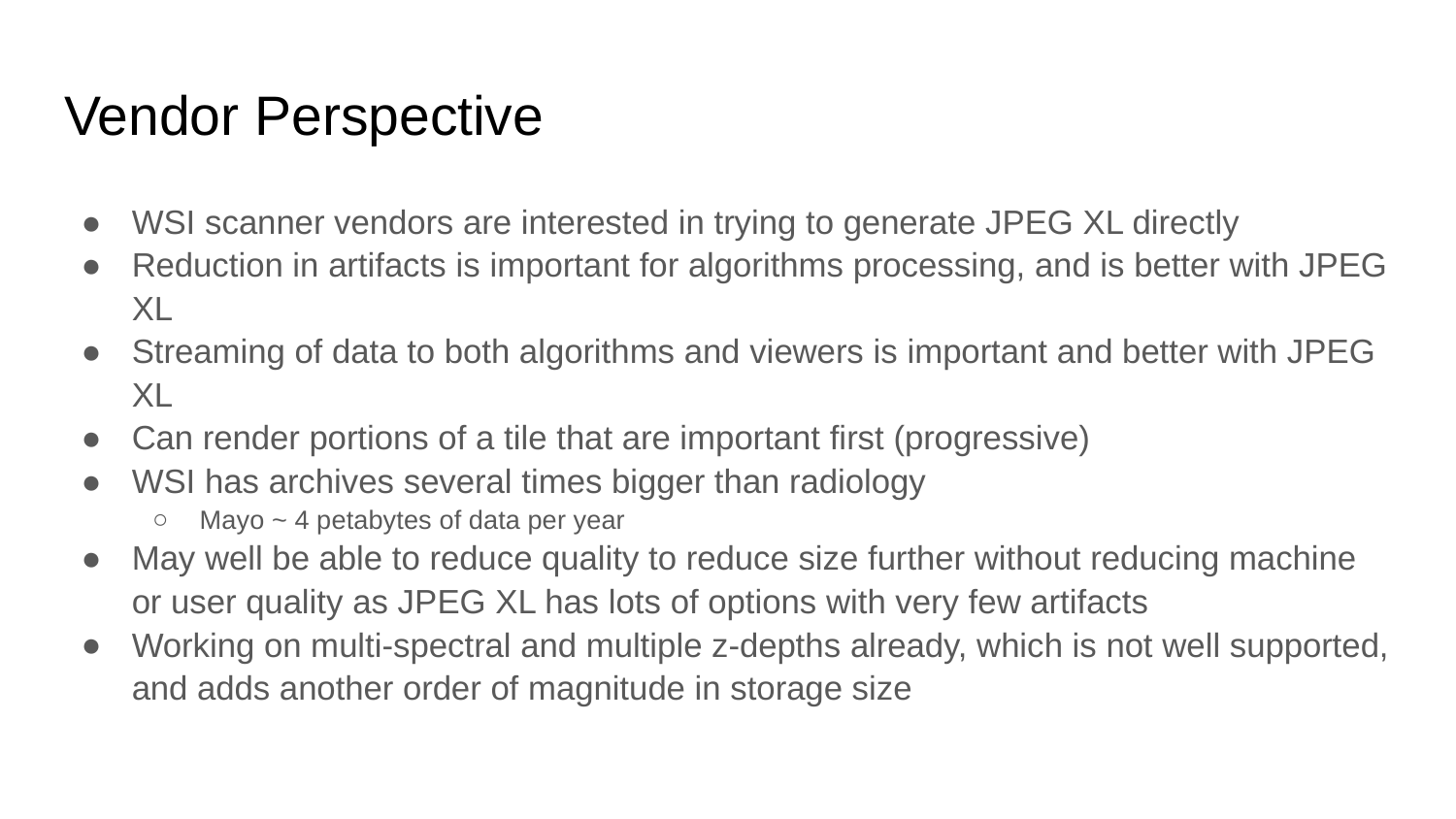

# Vendor Perspective
WSI scanner vendors are interested in trying to generate JPEG XL directly
Reduction in artifacts is important for algorithms processing, and is better with JPEG XL
Streaming of data to both algorithms and viewers is important and better with JPEG XL
Can render portions of a tile that are important first (progressive)
WSI has archives several times bigger than radiology
Mayo ~ 4 petabytes of data per year
May well be able to reduce quality to reduce size further without reducing machine or user quality as JPEG XL has lots of options with very few artifacts
Working on multi-spectral and multiple z-depths already, which is not well supported, and adds another order of magnitude in storage size